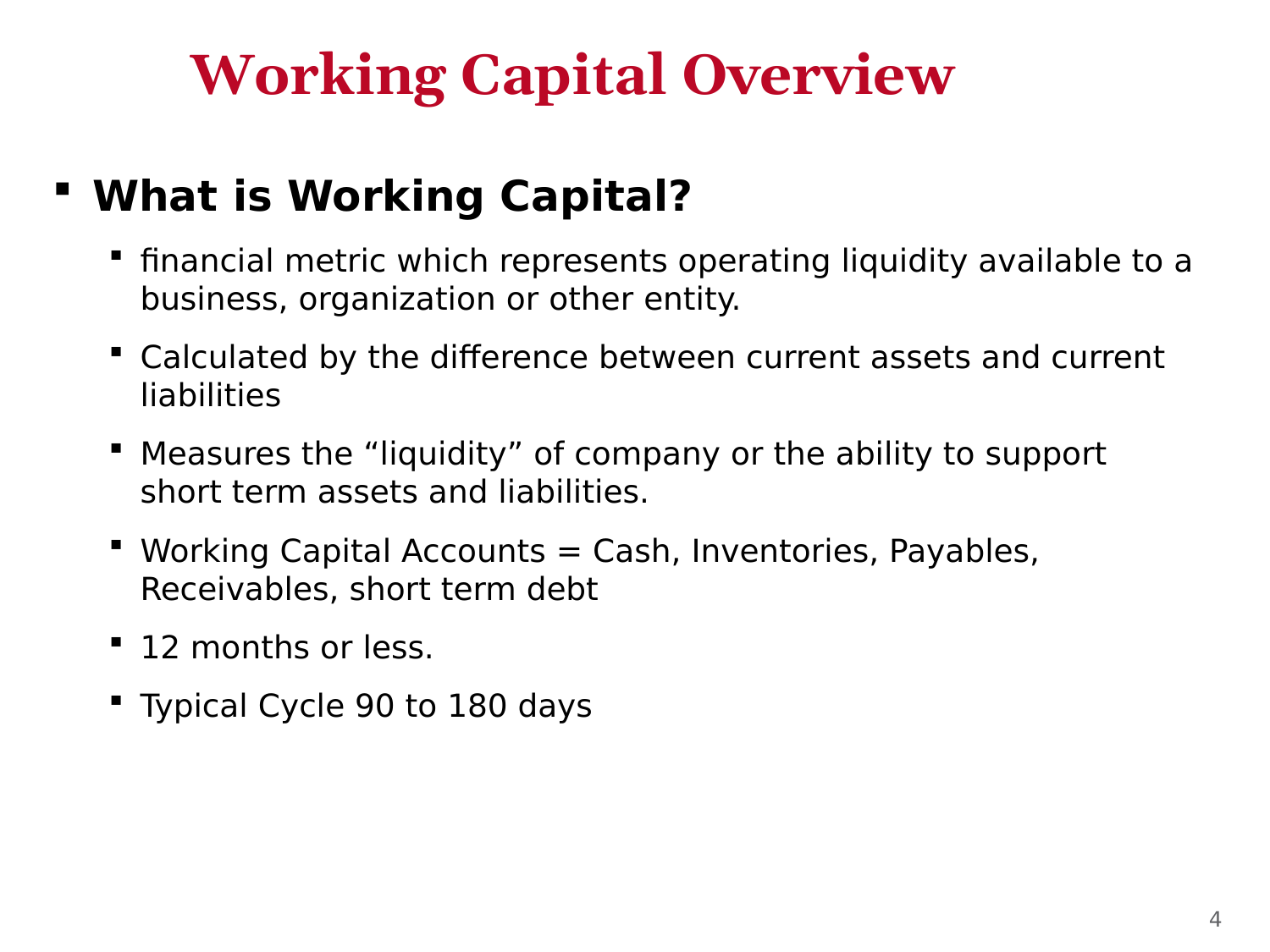

Working Capital Overview
What is Working Capital?
financial metric which represents operating liquidity available to a business, organization or other entity.
Calculated by the difference between current assets and current liabilities
Measures the “liquidity” of company or the ability to support short term assets and liabilities.
Working Capital Accounts = Cash, Inventories, Payables, Receivables, short term debt
12 months or less.
Typical Cycle 90 to 180 days
4